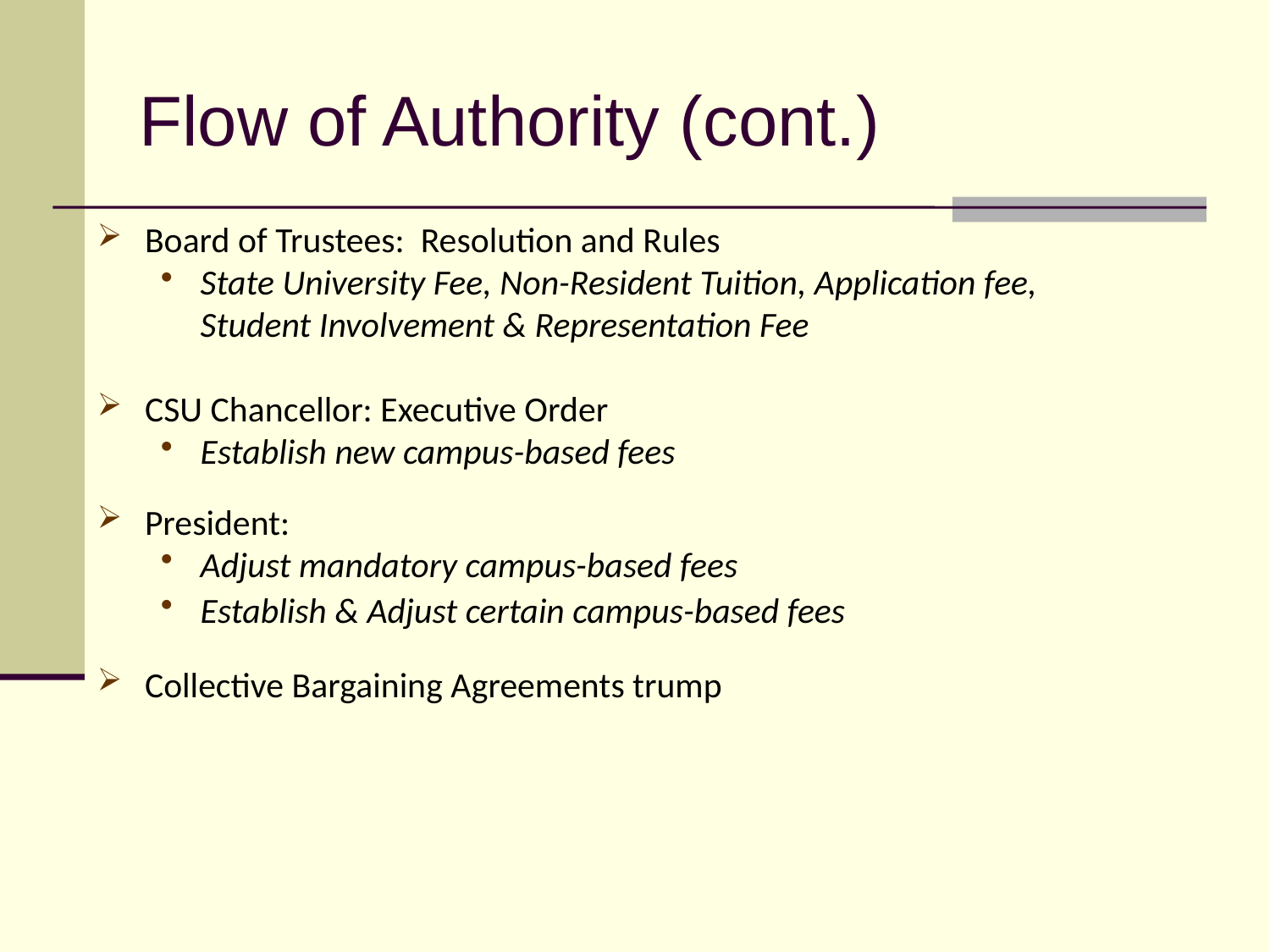

# Flow of Authority (cont.)
Board of Trustees:  Resolution and Rules
State University Fee, Non-Resident Tuition, Application fee, Student Involvement & Representation Fee
CSU Chancellor: Executive Order
Establish new campus-based fees
President:
Adjust mandatory campus-based fees
Establish & Adjust certain campus-based fees
Collective Bargaining Agreements trump